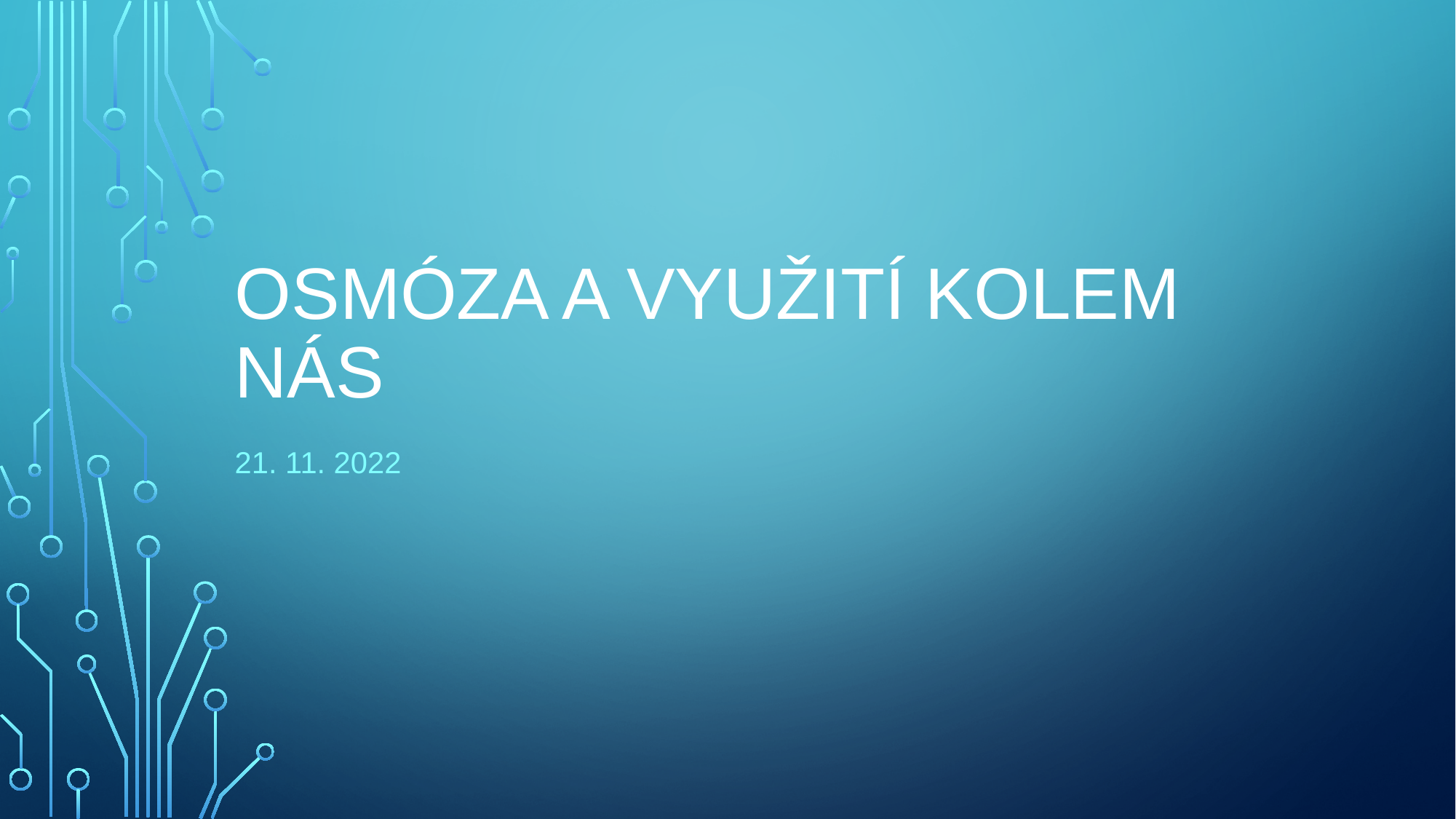

# Osmóza A VYUŽITÍ KOLEM NÁS
21. 11. 2022